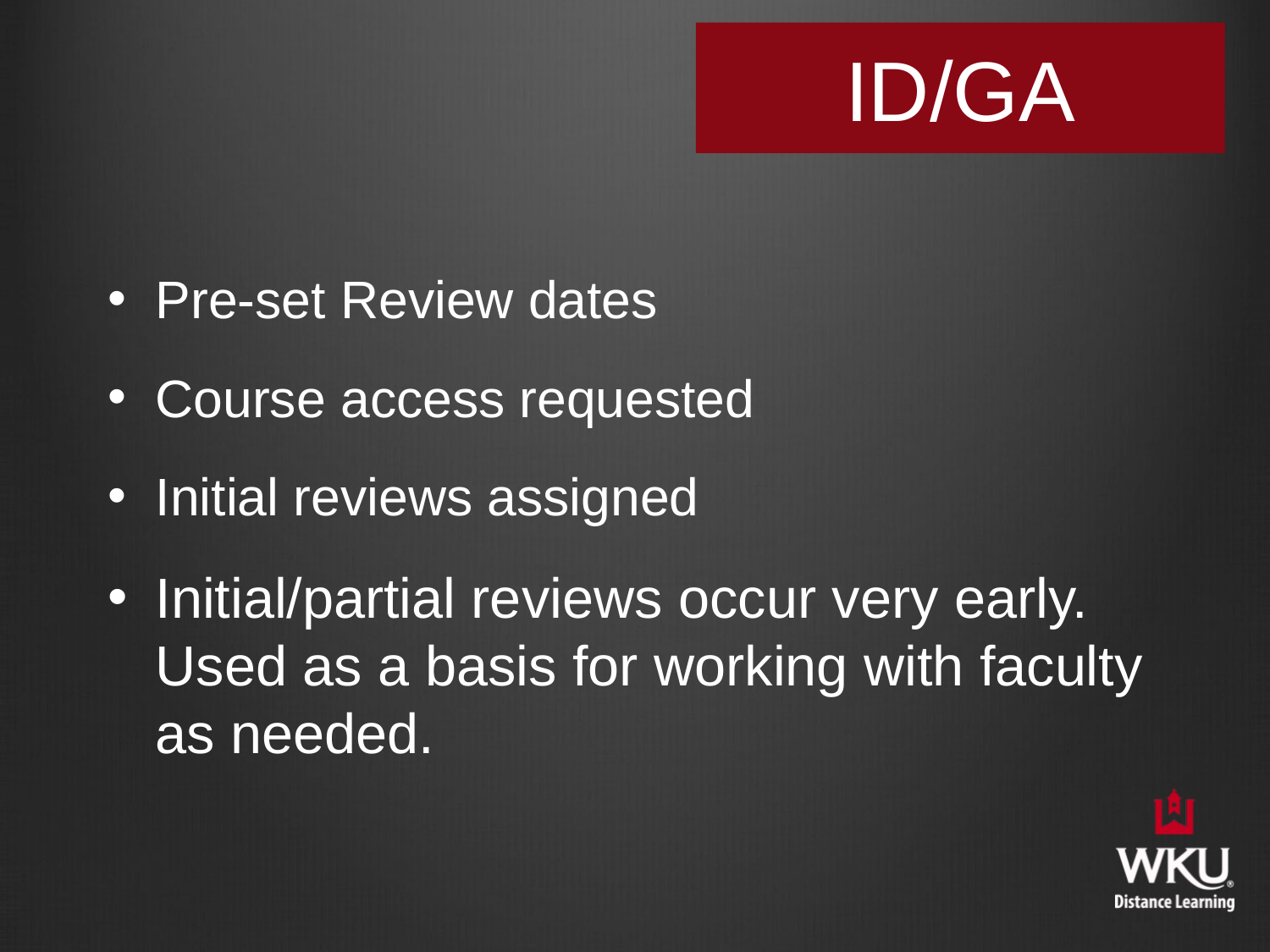

# ID/GA
Pre-set Review dates
Course access requested
Initial reviews assigned
Initial/partial reviews occur very early. Used as a basis for working with faculty as needed.